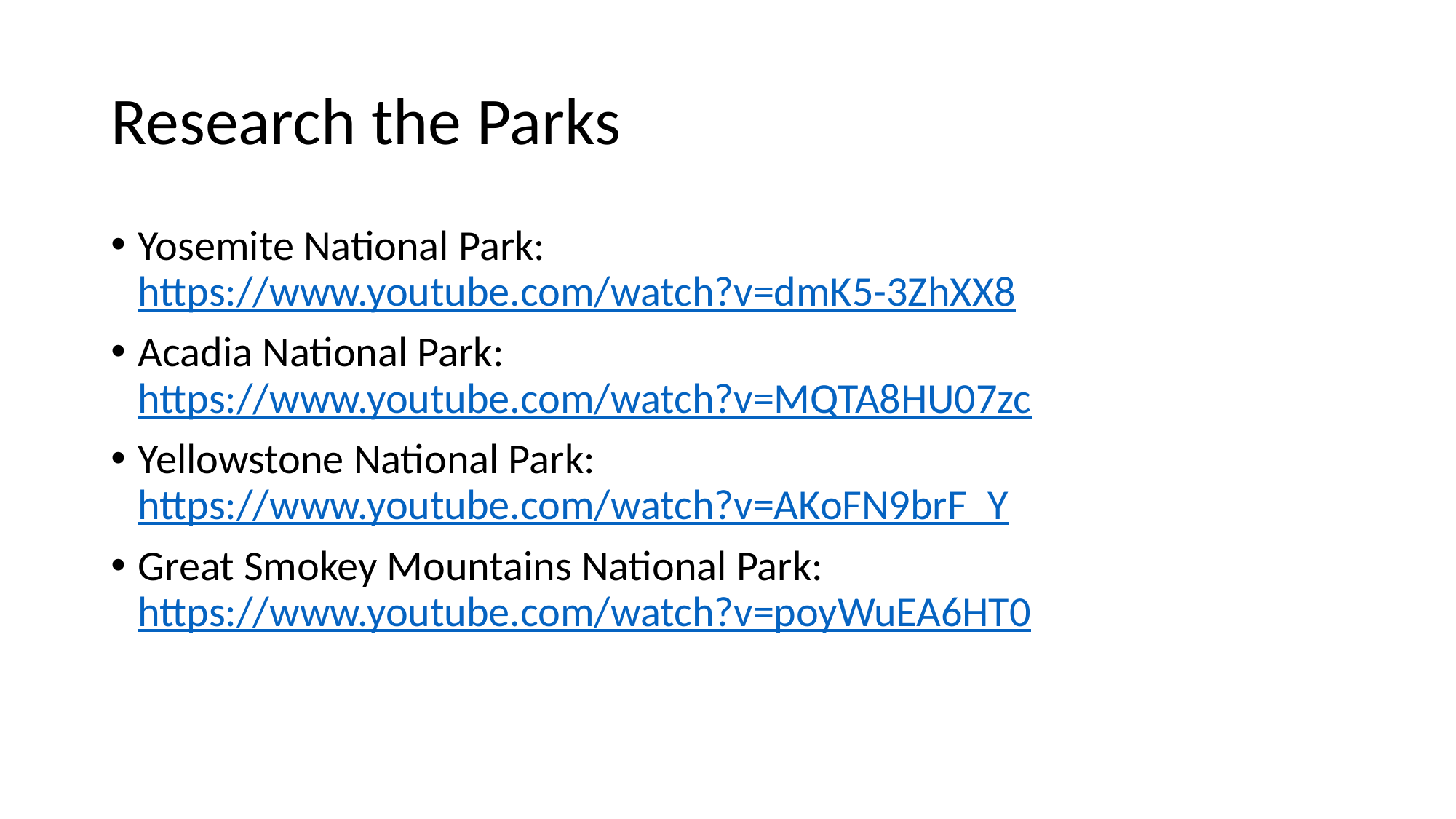

# Research the Parks
Yosemite National Park: https://www.youtube.com/watch?v=dmK5-3ZhXX8
Acadia National Park: https://www.youtube.com/watch?v=MQTA8HU07zc
Yellowstone National Park: https://www.youtube.com/watch?v=AKoFN9brF_Y
Great Smokey Mountains National Park: https://www.youtube.com/watch?v=poyWuEA6HT0